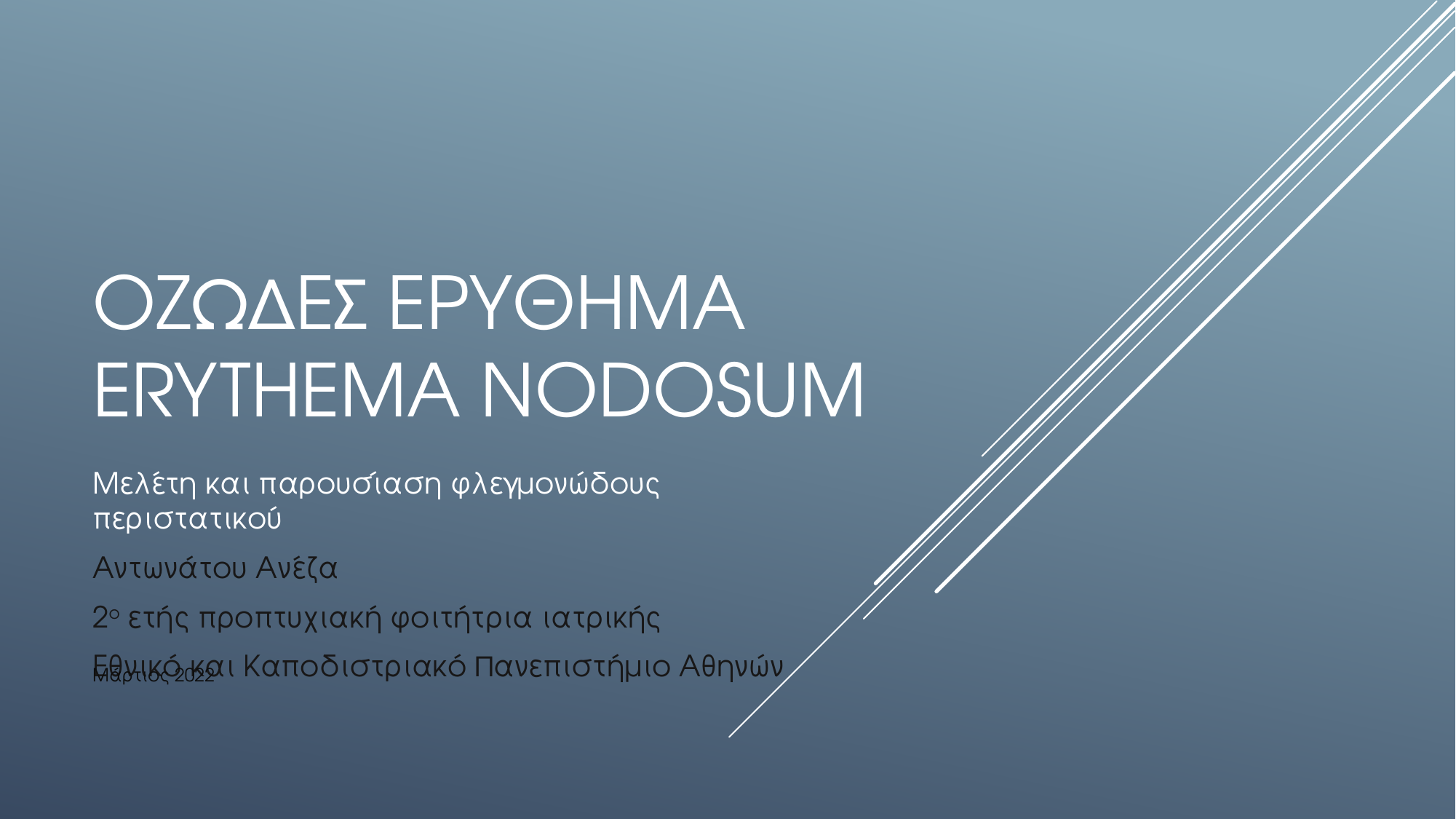

# Οζωδεσ ερυθημα Erythema nodosum
Μελέτη και παρουσίαση φλεγμονώδους περιστατικού
Αντωνάτου Ανέζα
2ο ετής προπτυχιακή φοιτήτρια ιατρικής
Εθνικό και Καποδιστριακό Πανεπιστήμιο Αθηνών
Μάρτιος 2022